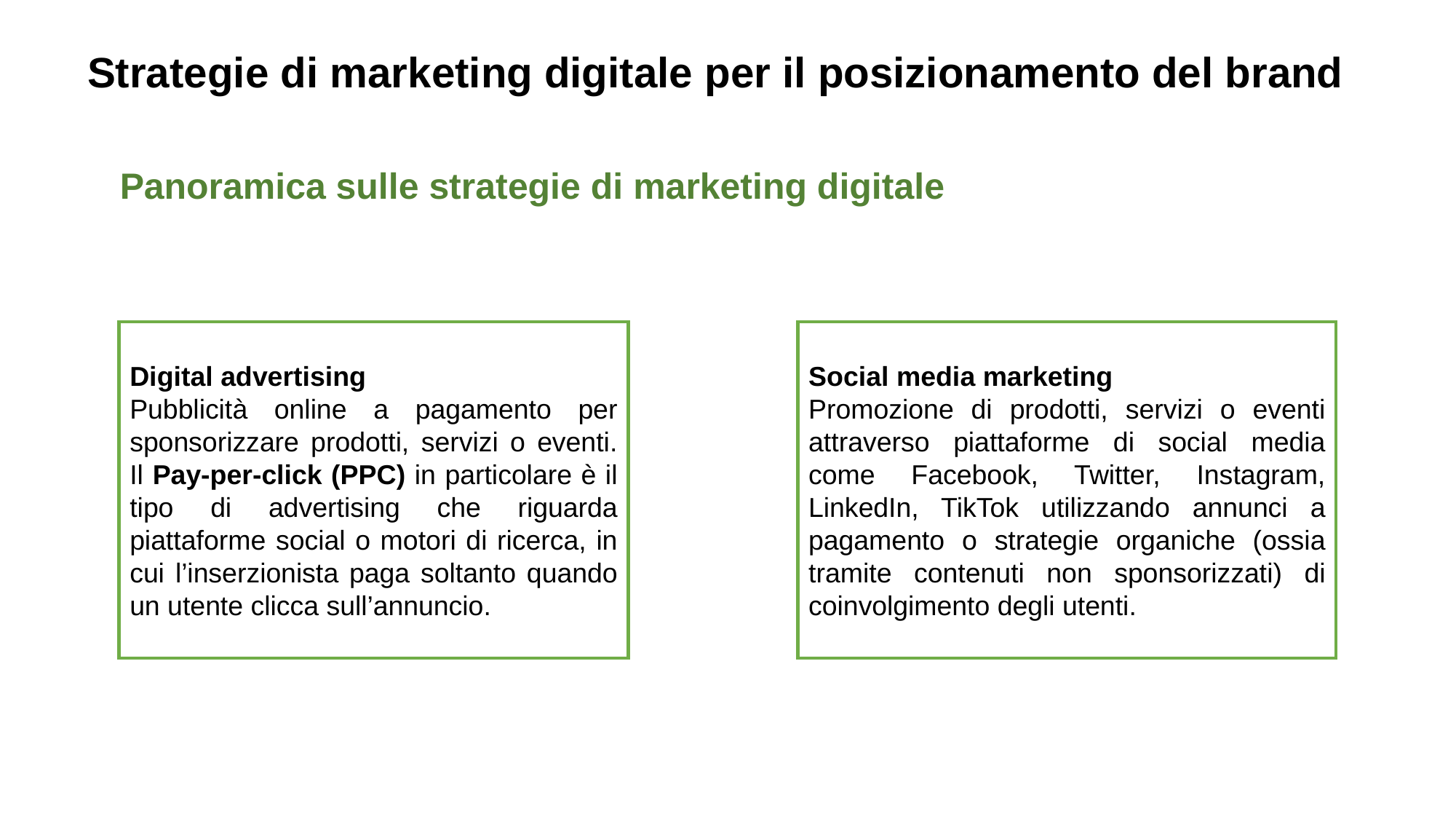

# Strategie di marketing digitale per il posizionamento del brand
Panoramica sulle strategie di marketing digitale
Digital advertising
Pubblicità online a pagamento per sponsorizzare prodotti, servizi o eventi. Il Pay-per-click (PPC) in particolare è il tipo di advertising che riguarda piattaforme social o motori di ricerca, in cui l’inserzionista paga soltanto quando un utente clicca sull’annuncio.
Social media marketing
Promozione di prodotti, servizi o eventi attraverso piattaforme di social media come Facebook, Twitter, Instagram, LinkedIn, TikTok utilizzando annunci a pagamento o strategie organiche (ossia tramite contenuti non sponsorizzati) di coinvolgimento degli utenti.